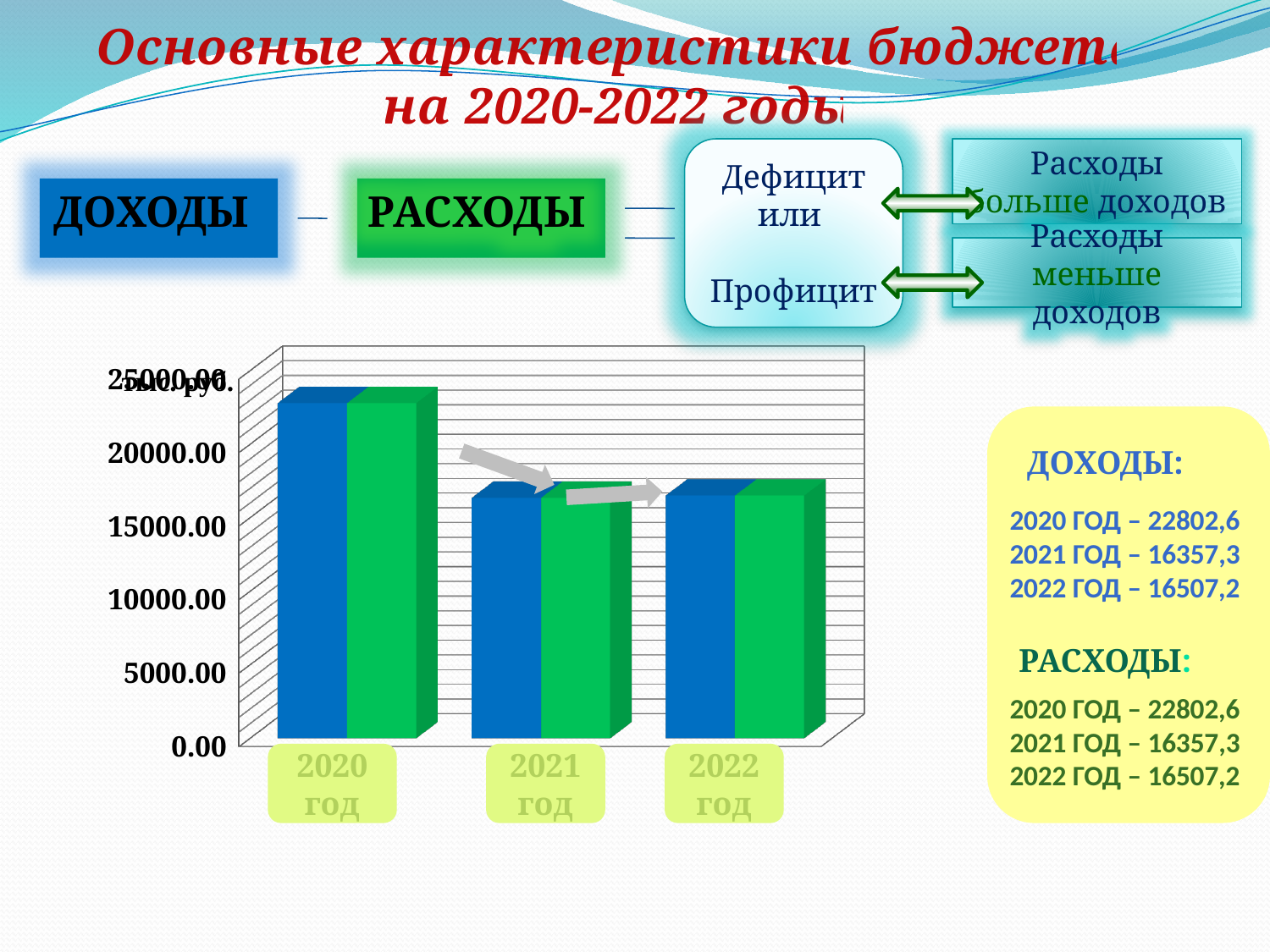

Основные характеристики бюджета
на 2020-2022 годы
Дефицит
или
 Профицит
Расходы больше доходов

Доходы

расходы

Расходы меньше доходов

[unsupported chart]

тыс. руб.

доходы:
2020 год – 22802,6
2021 год – 16357,3
2022 год – 16507,2
расходы:
2020 год – 22802,6
2021 год – 16357,3
2022 год – 16507,2
2020 год
2021 год
2022 год